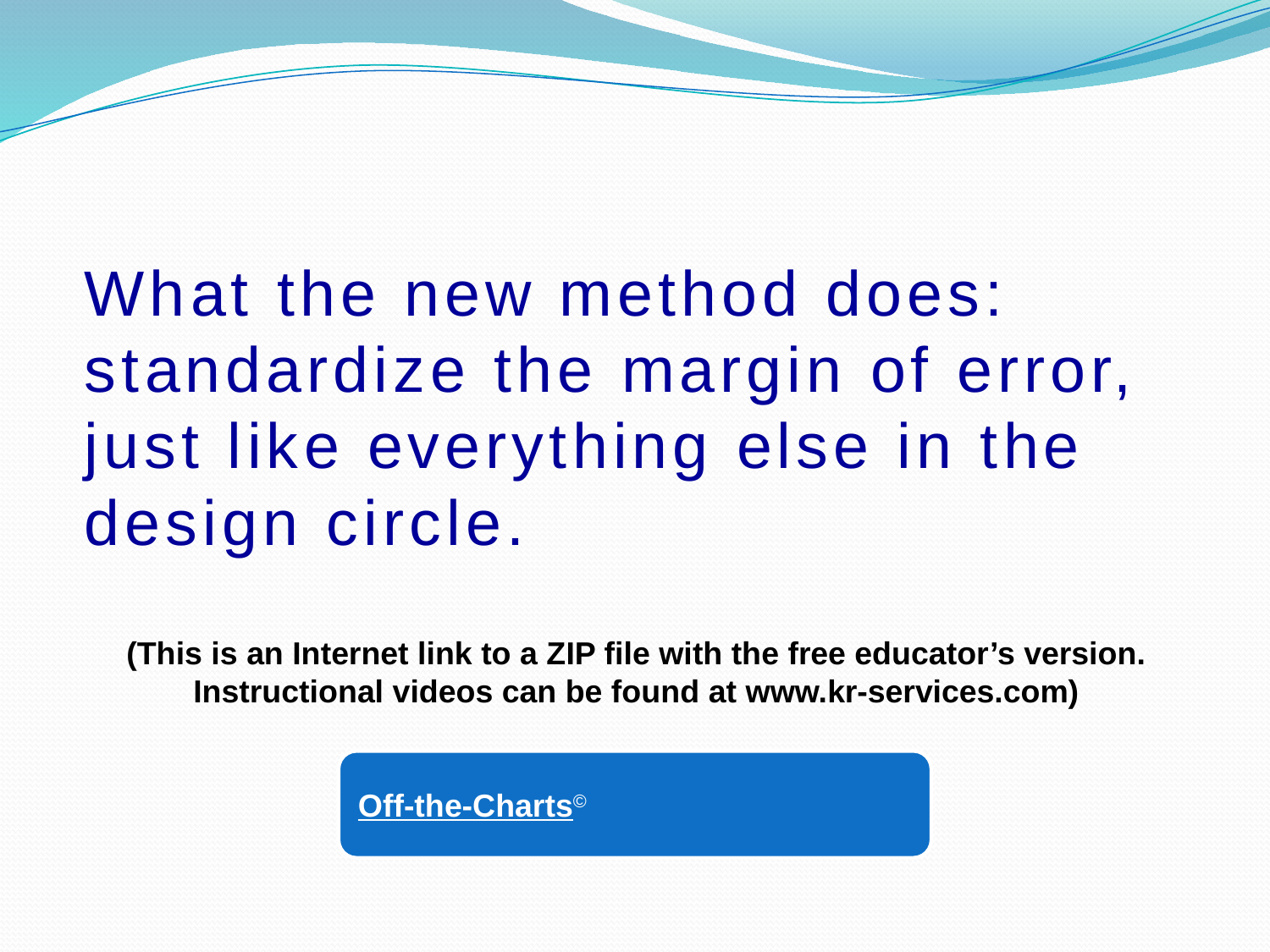

# What the new method does: standardize the margin of error, just like everything else in the design circle.
(This is an Internet link to a ZIP file with the free educator’s version. Instructional videos can be found at www.kr-services.com)
Off-the-Charts©